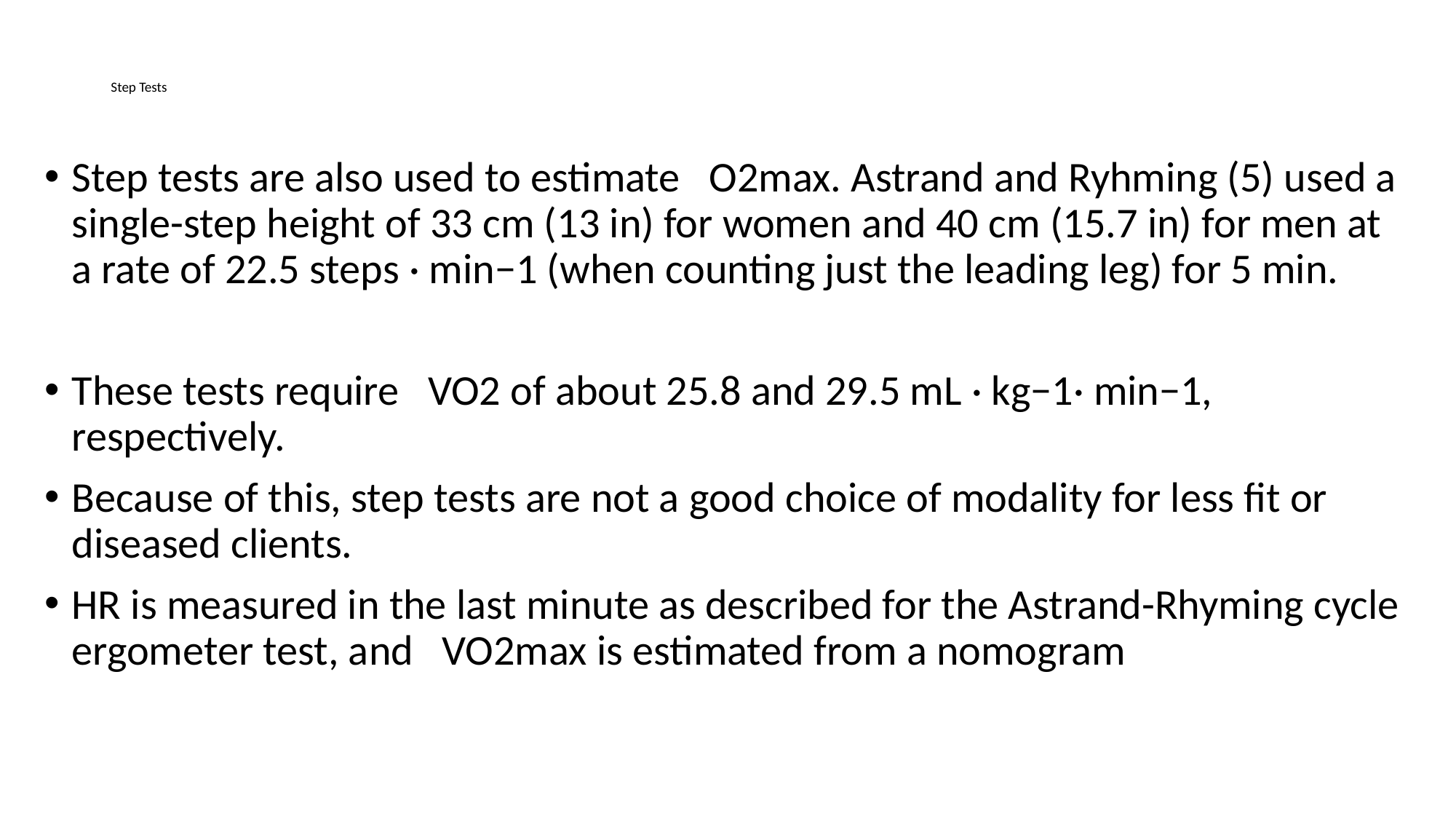

# Step Tests
Step tests are also used to estimate   O2max. Astrand and Ryhming (5) used a single-step height of 33 cm (13 in) for women and 40 cm (15.7 in) for men at a rate of 22.5 steps · min−1 (when counting just the leading leg) for 5 min.

These tests require   VO2 of about 25.8 and 29.5 mL · kg−1· min−1, respectively.
Because of this, step tests are not a good choice of modality for less fit or diseased clients.
HR is measured in the last minute as described for the Astrand-Rhyming cycle ergometer test, and   VO2max is estimated from a nomogram